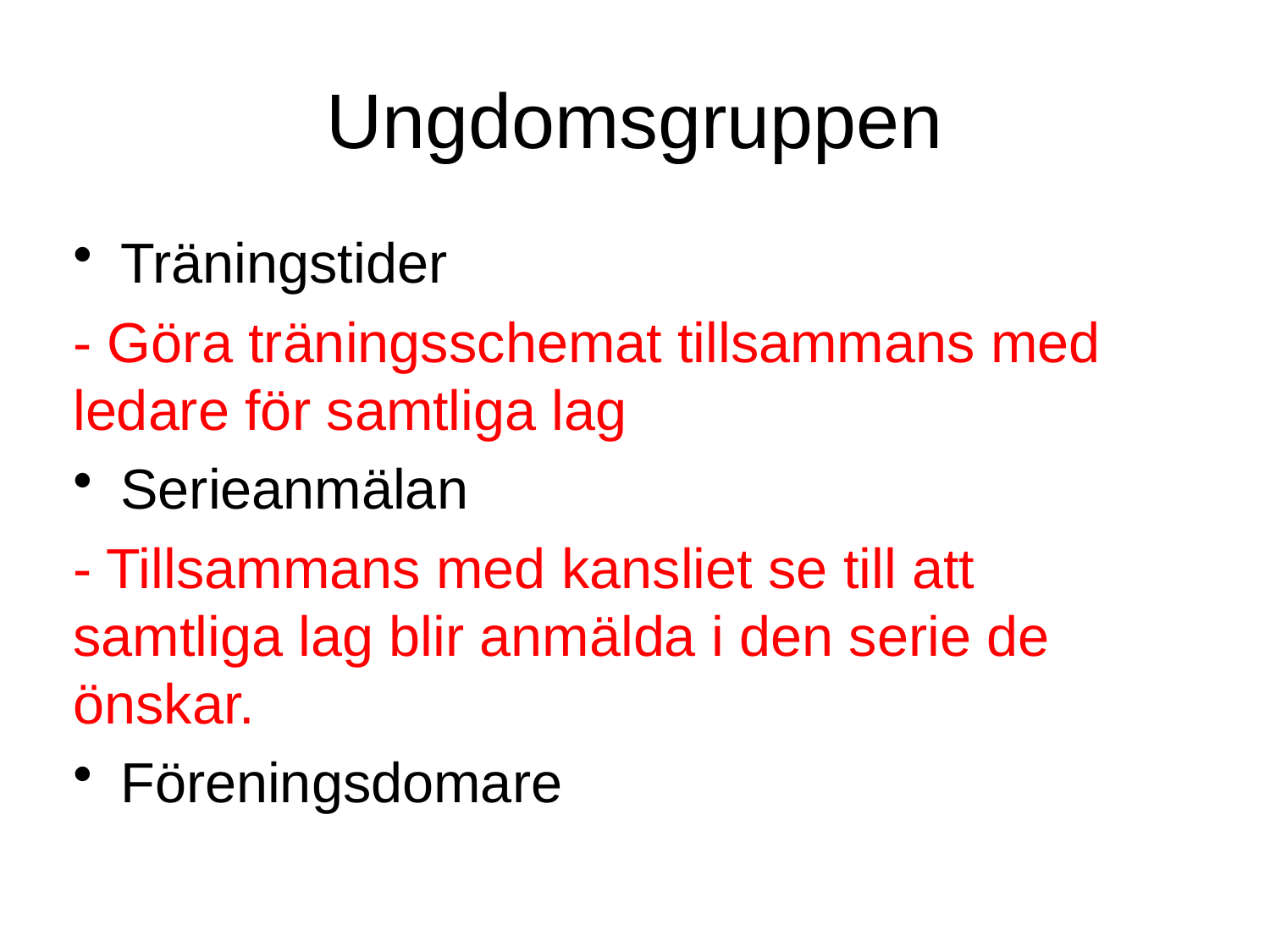

# Ungdomsgruppen
Träningstider
- Göra träningsschemat tillsammans med ledare för samtliga lag
Serieanmälan
- Tillsammans med kansliet se till att samtliga lag blir anmälda i den serie de önskar.
Föreningsdomare